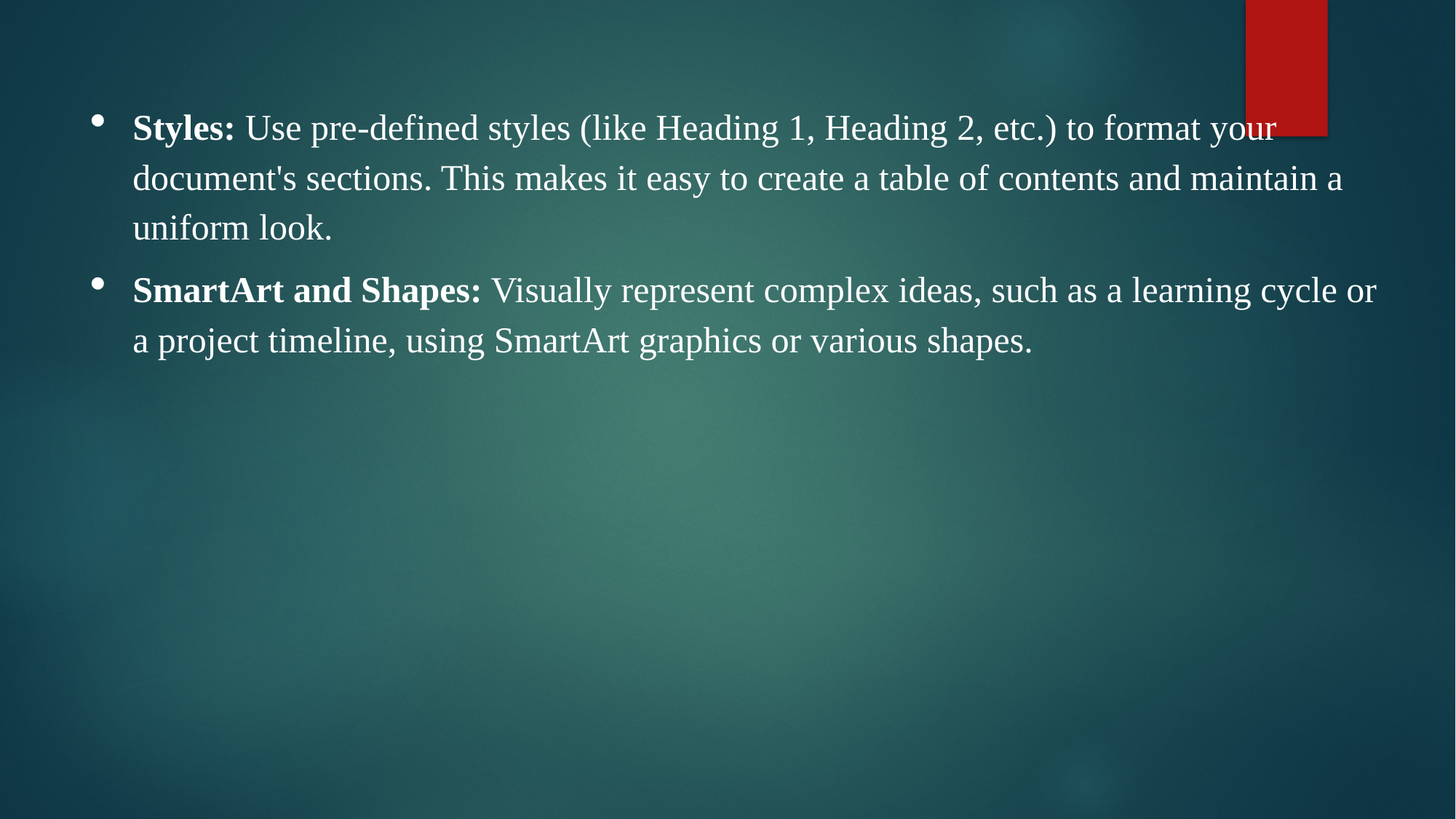

Styles: Use pre-defined styles (like Heading 1, Heading 2, etc.) to format your document's sections. This makes it easy to create a table of contents and maintain a uniform look.
SmartArt and Shapes: Visually represent complex ideas, such as a learning cycle or a project timeline, using SmartArt graphics or various shapes.